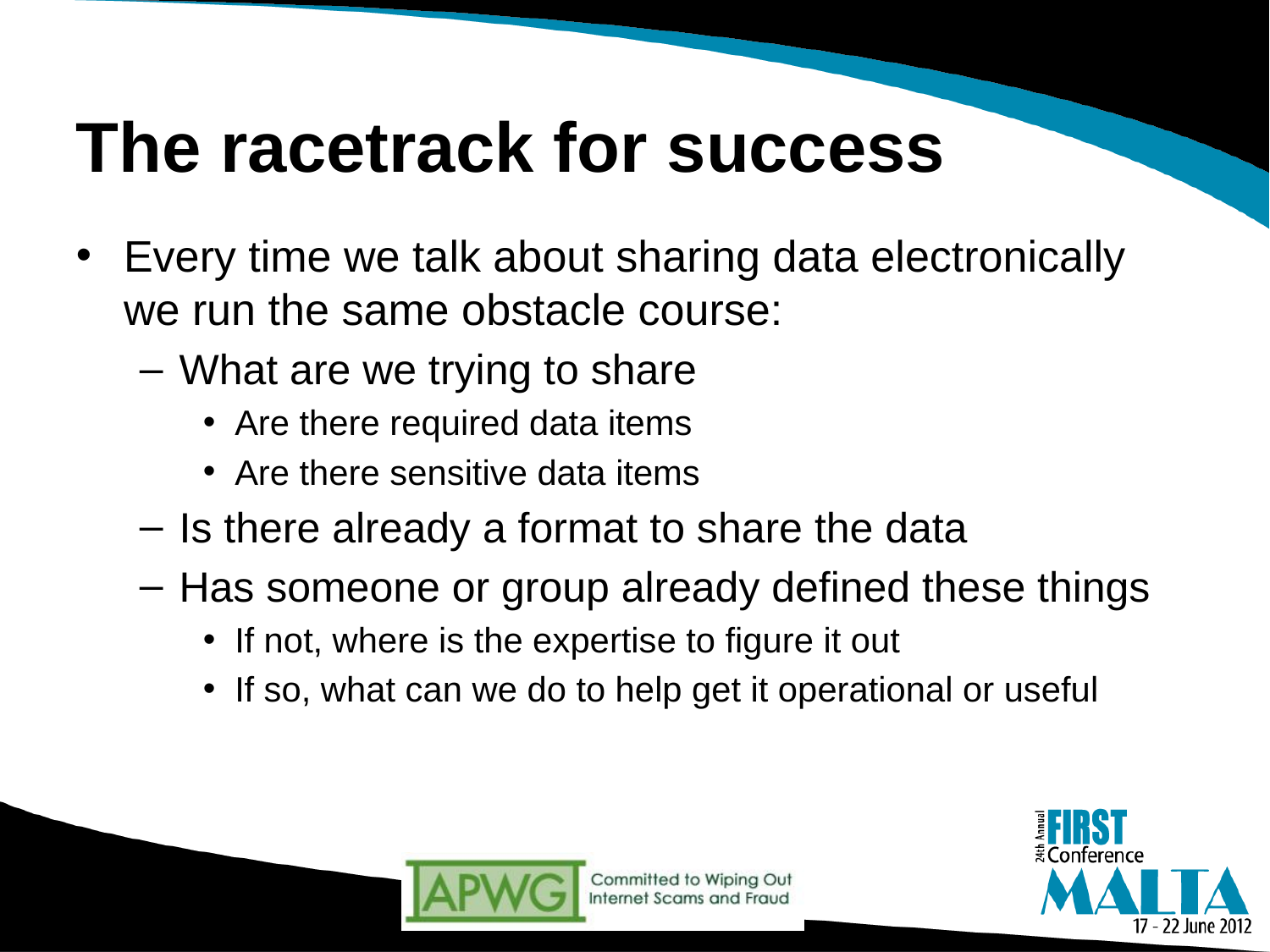

# The racetrack for success
Every time we talk about sharing data electronically we run the same obstacle course:
What are we trying to share
Are there required data items
Are there sensitive data items
Is there already a format to share the data
Has someone or group already defined these things
If not, where is the expertise to figure it out
If so, what can we do to help get it operational or useful